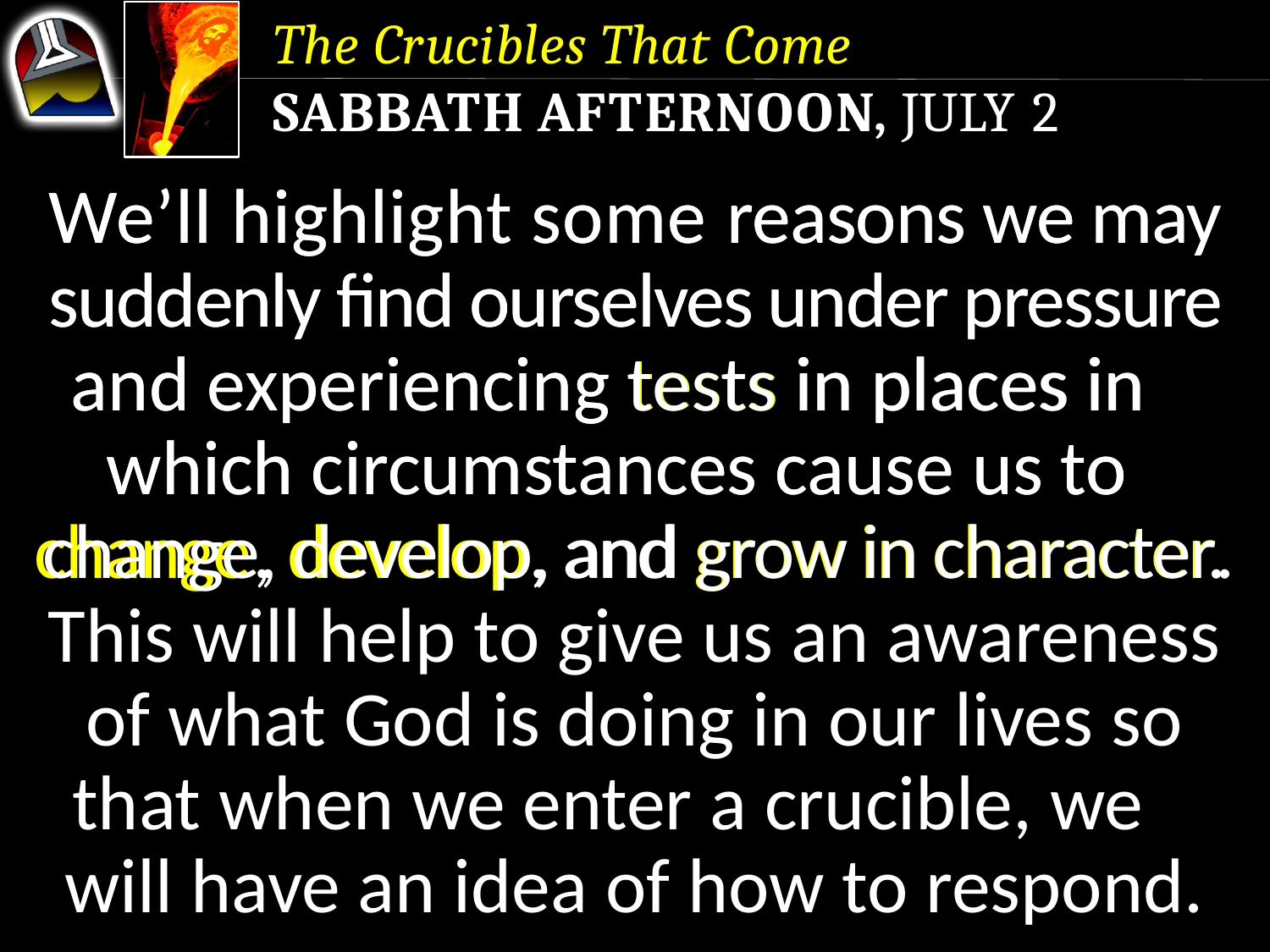

The Crucibles That Come
Sabbath Afternoon, July 2
We’ll highlight some reasons we may suddenly find ourselves under pressure and experiencing tests in places in    which circumstances cause us to   change, develop, and grow in character.
We’ll highlight some reasons we may suddenly find ourselves under pressure and experiencing tests in places in    which circumstances cause us to   change, develop, and grow in character.
This will help to give us an awareness of what God is doing in our lives so that when we enter a crucible, we    will have an idea of how to respond.